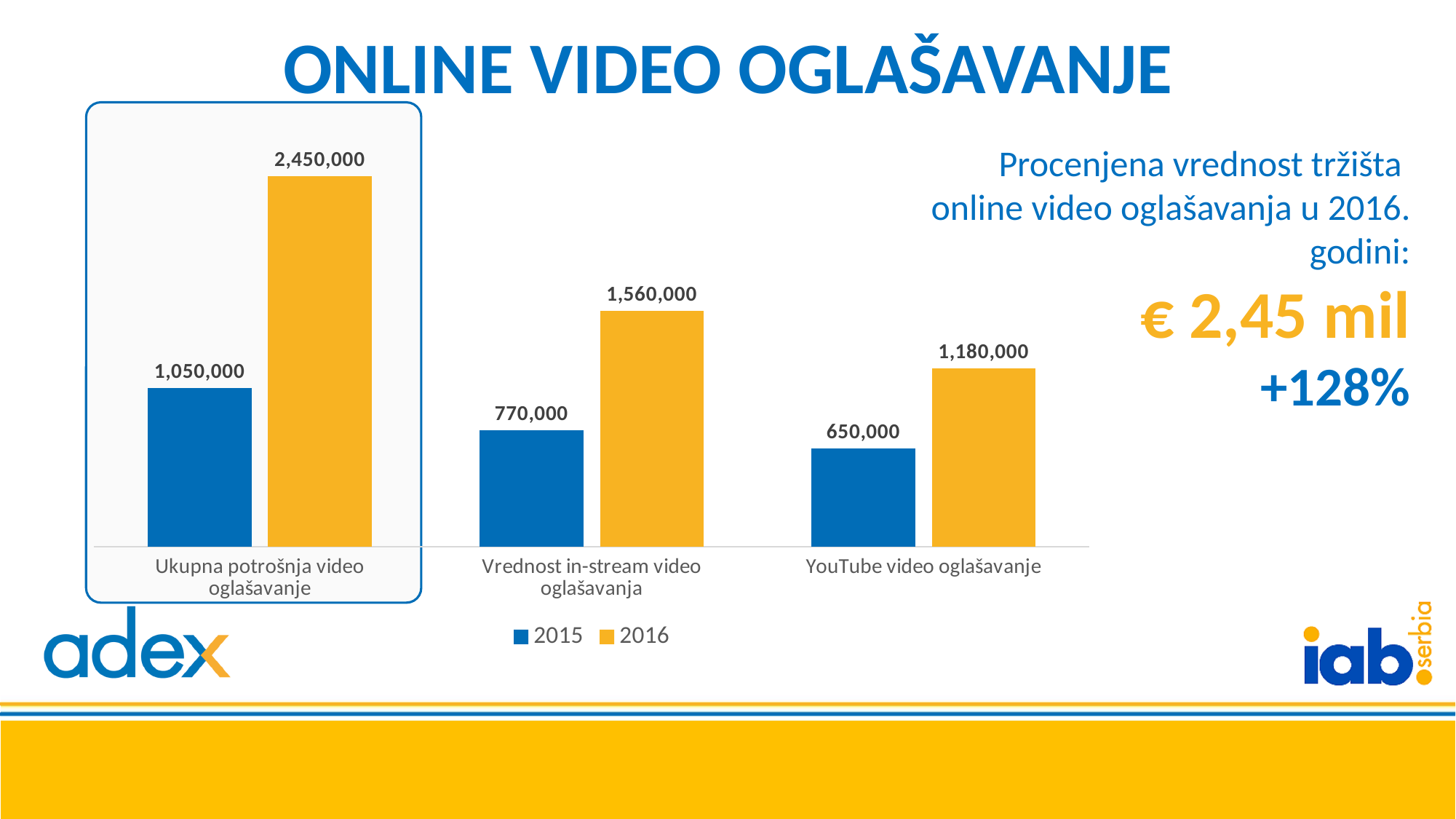

ONLINE VIDEO OGLAŠAVANJE

### Chart

| Category | 2015 | 2016 |
|---|---|---|
| Ukupna potrošnja video oglašavanje | 1050000.0 | 2450000.0 |
| Vrednost in-stream video oglašavanja | 770000.0 | 1560000.0 |
| YouTube video oglašavanje | 650000.0 | 1180000.0 |
Procenjena vrednost tržišta
online video oglašavanja u 2016. godini:
€ 2,45 mil
+128%